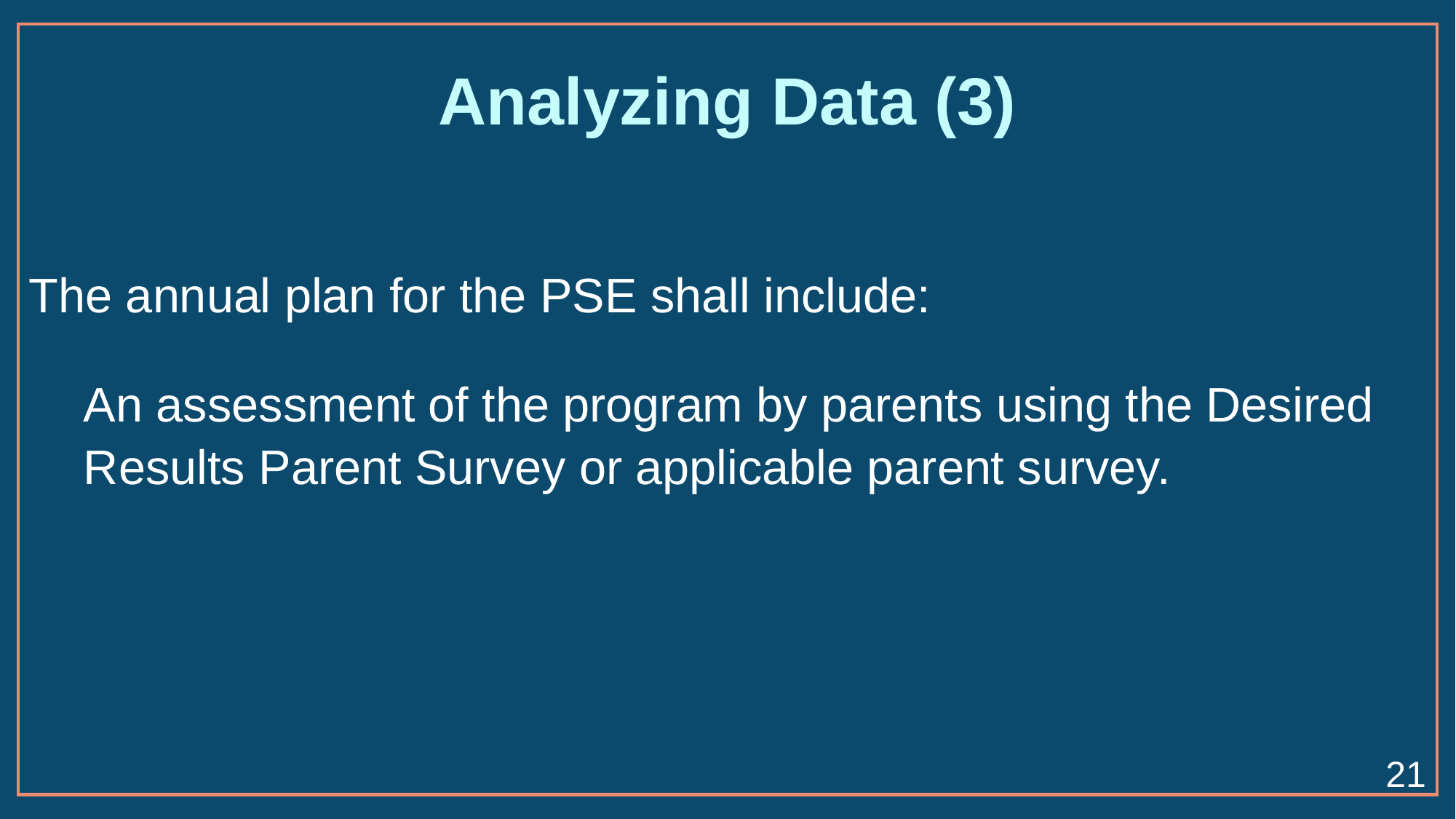

# Analyzing Data (3)

The annual plan for the PSE shall include:
An assessment of the program by parents using the Desired Results Parent Survey or applicable parent survey.
21